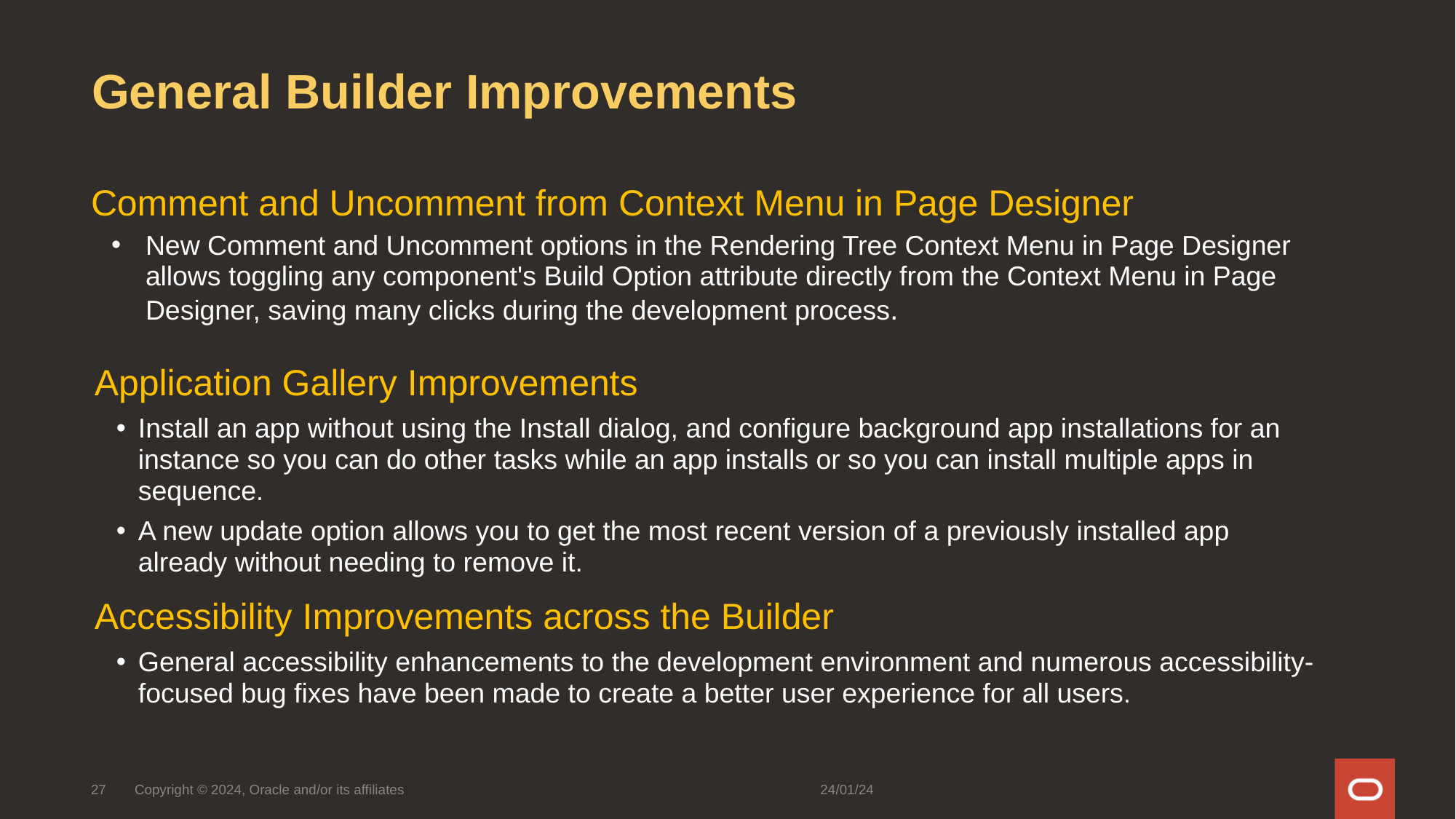

# General Builder Improvements
Comment and Uncomment from Context Menu in Page Designer
New Comment and Uncomment options in the Rendering Tree Context Menu in Page Designer allows toggling any component's Build Option attribute directly from the Context Menu in Page Designer, saving many clicks during the development process.
Application Gallery Improvements
Install an app without using the Install dialog, and configure background app installations for an instance so you can do other tasks while an app installs or so you can install multiple apps in sequence.
A new update option allows you to get the most recent version of a previously installed app already without needing to remove it.

Accessibility Improvements across the Builder
General accessibility enhancements to the development environment and numerous accessibility-focused bug fixes have been made to create a better user experience for all users.
27
Copyright © 2024, Oracle and/or its affiliates
24/01/24